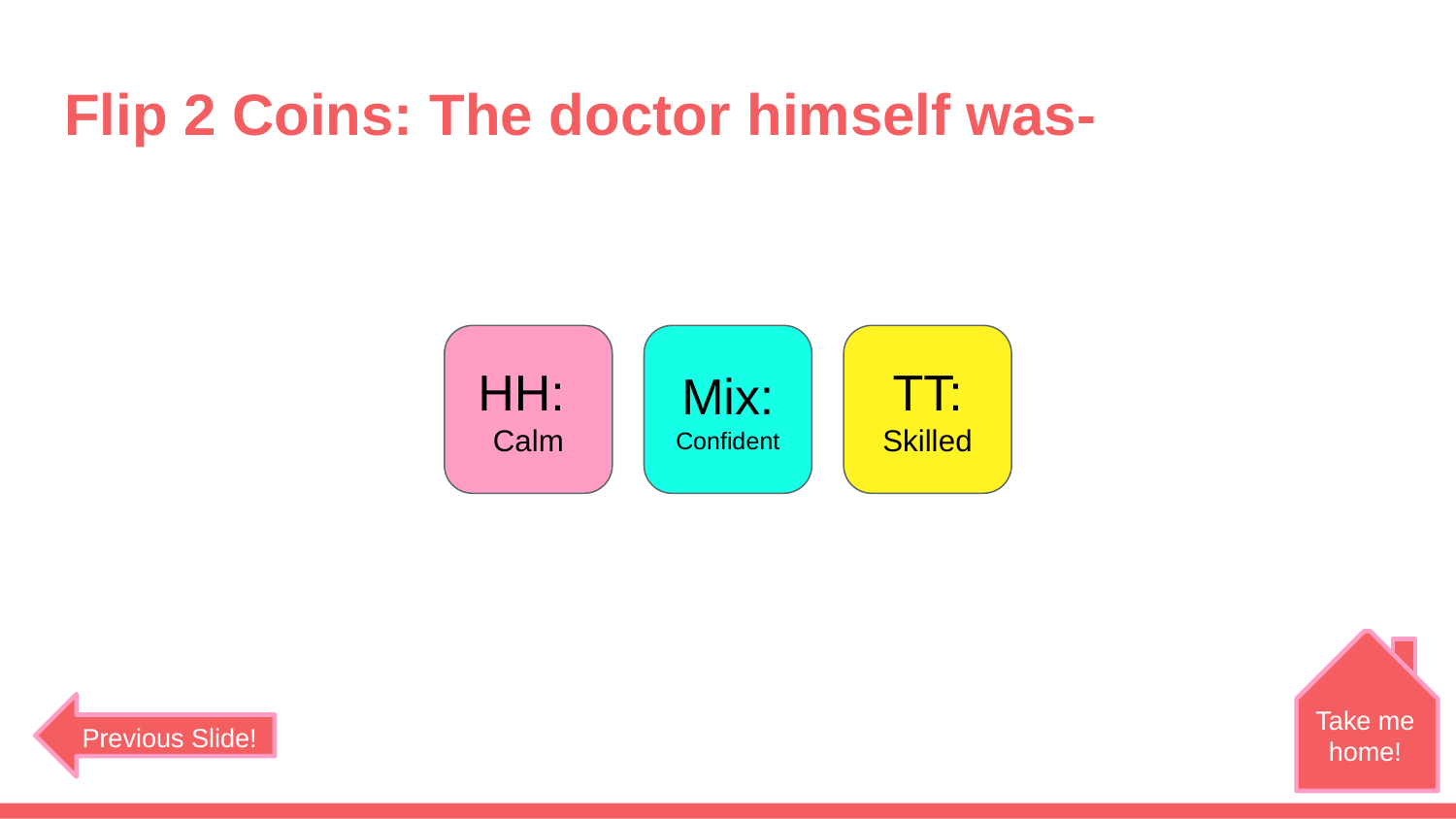

# Flip 2 Coins: The doctor himself was-
HH:
Calm
Mix:
Confident
TT:
Skilled

Take me home!

Previous Slide!